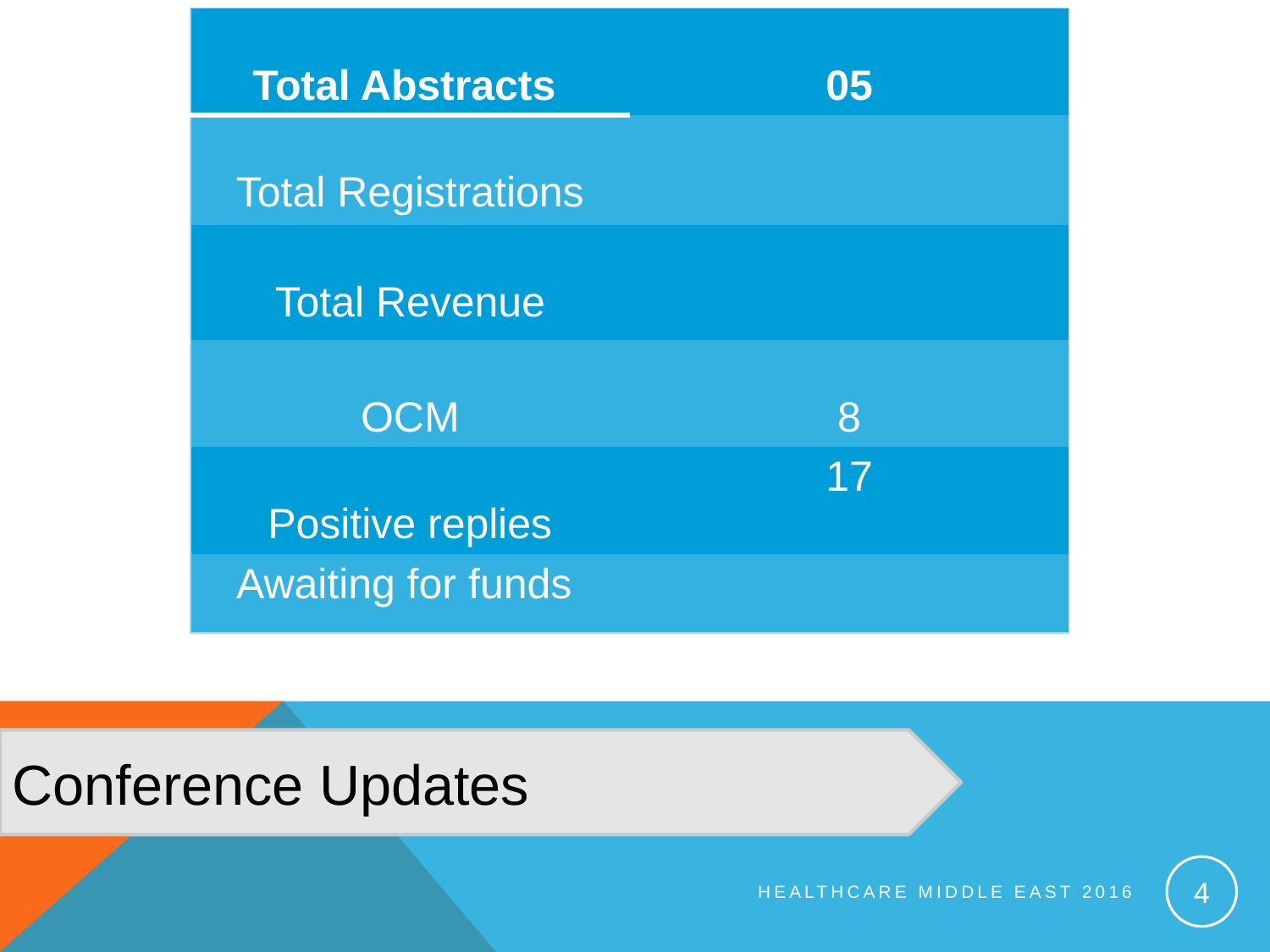

| Total Abstracts | 05 |
| --- | --- |
| Total Registrations |  |
| Total Revenue |  |
| OCM | 8 |
| Positive replies | 17 |
| Awaiting for funds |  |
Conference Updates
4
Healthcare Middle East 2016